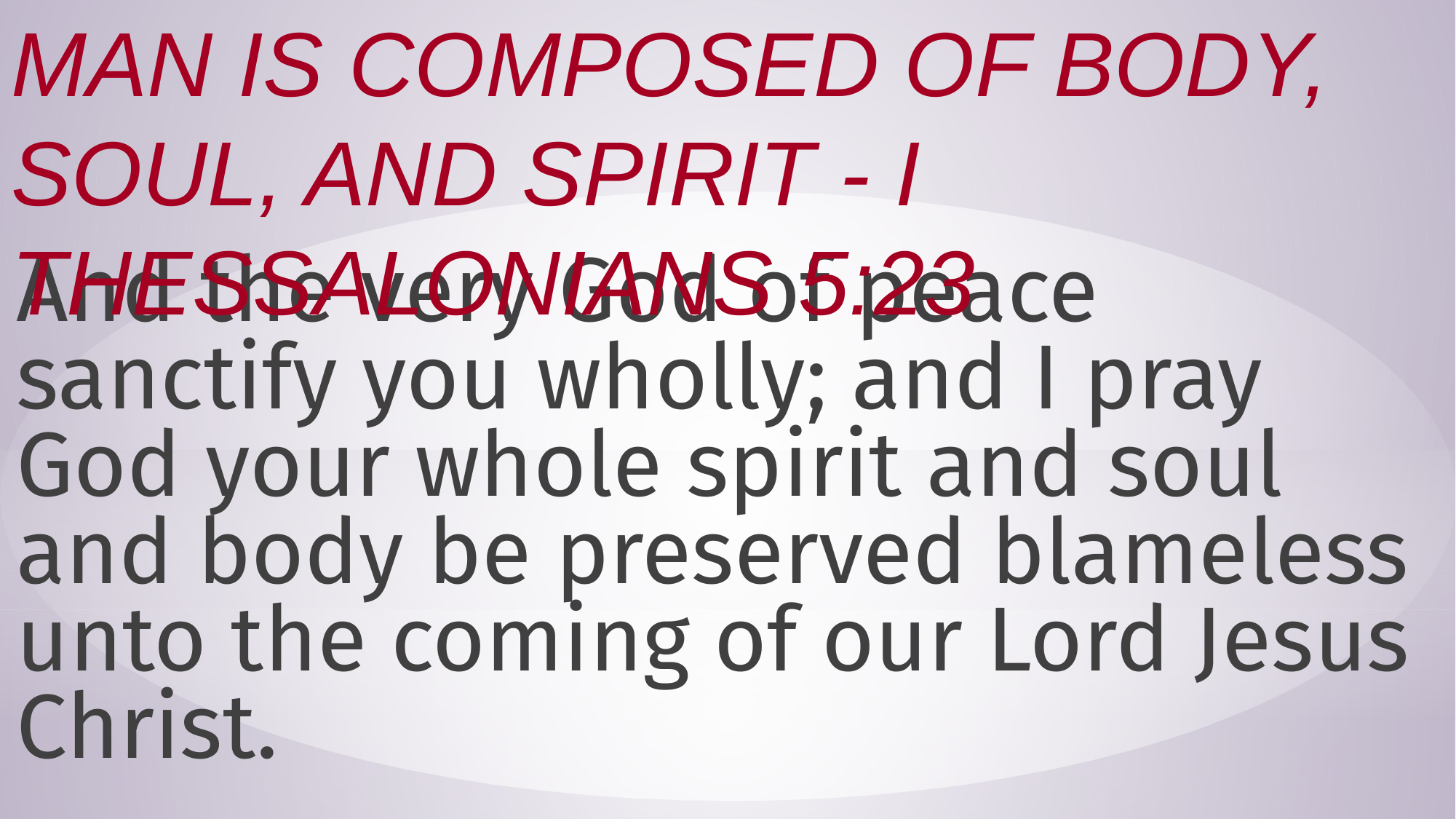

# Man is composed of Body, Soul, and Spirit - I Thessalonians 5:23
And the very God of peace sanctify you wholly; and I pray God your whole spirit and soul and body be preserved blameless unto the coming of our Lord Jesus Christ.